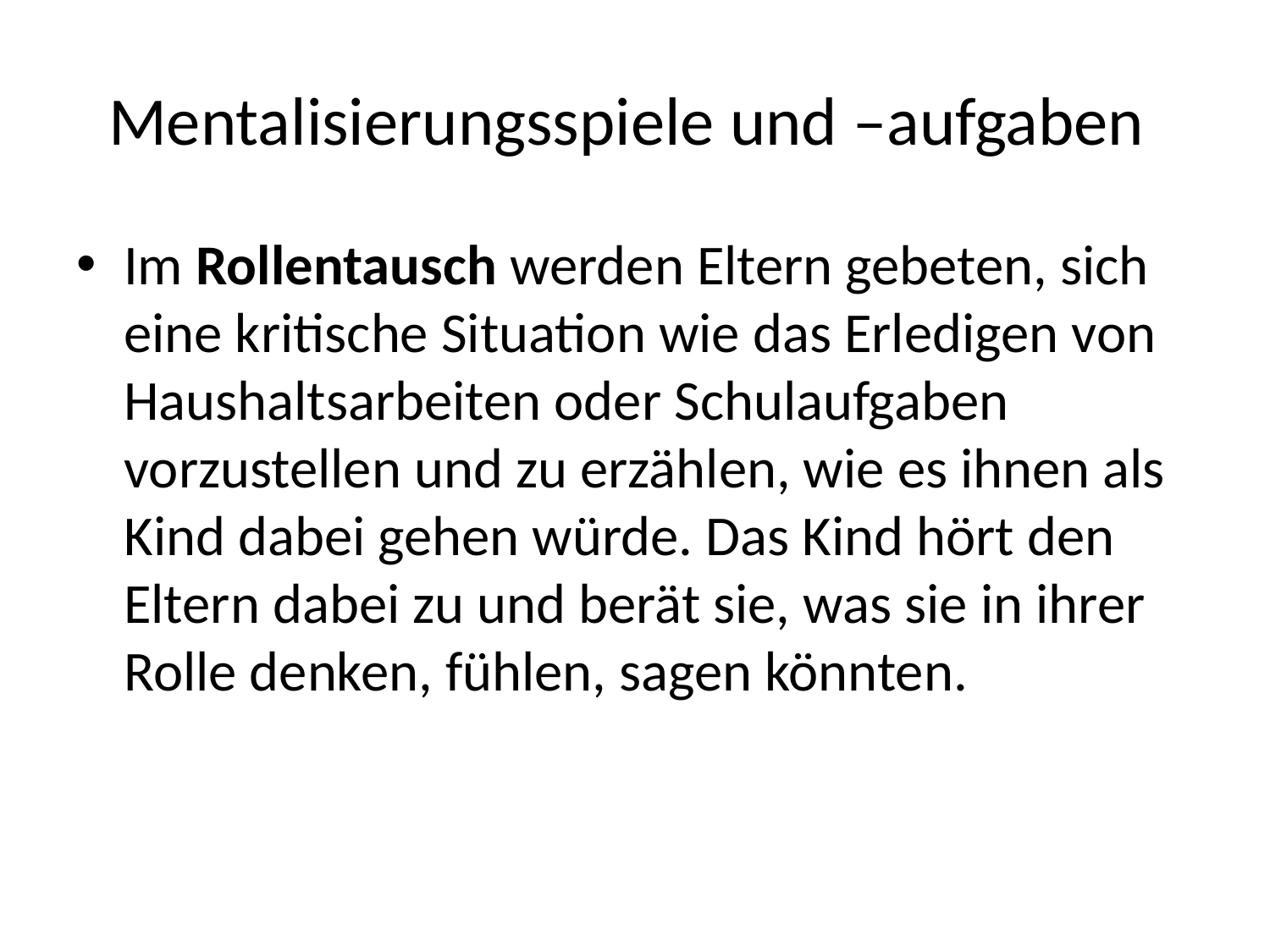

# Mentalisierungsspiele und –aufgaben
Im Rollentausch werden Eltern gebeten, sich eine kritische Situation wie das Erledigen von Haushaltsarbeiten oder Schulaufgaben vorzustellen und zu erzählen, wie es ihnen als Kind dabei gehen würde. Das Kind hört den Eltern dabei zu und berät sie, was sie in ihrer Rolle denken, fühlen, sagen könnten.